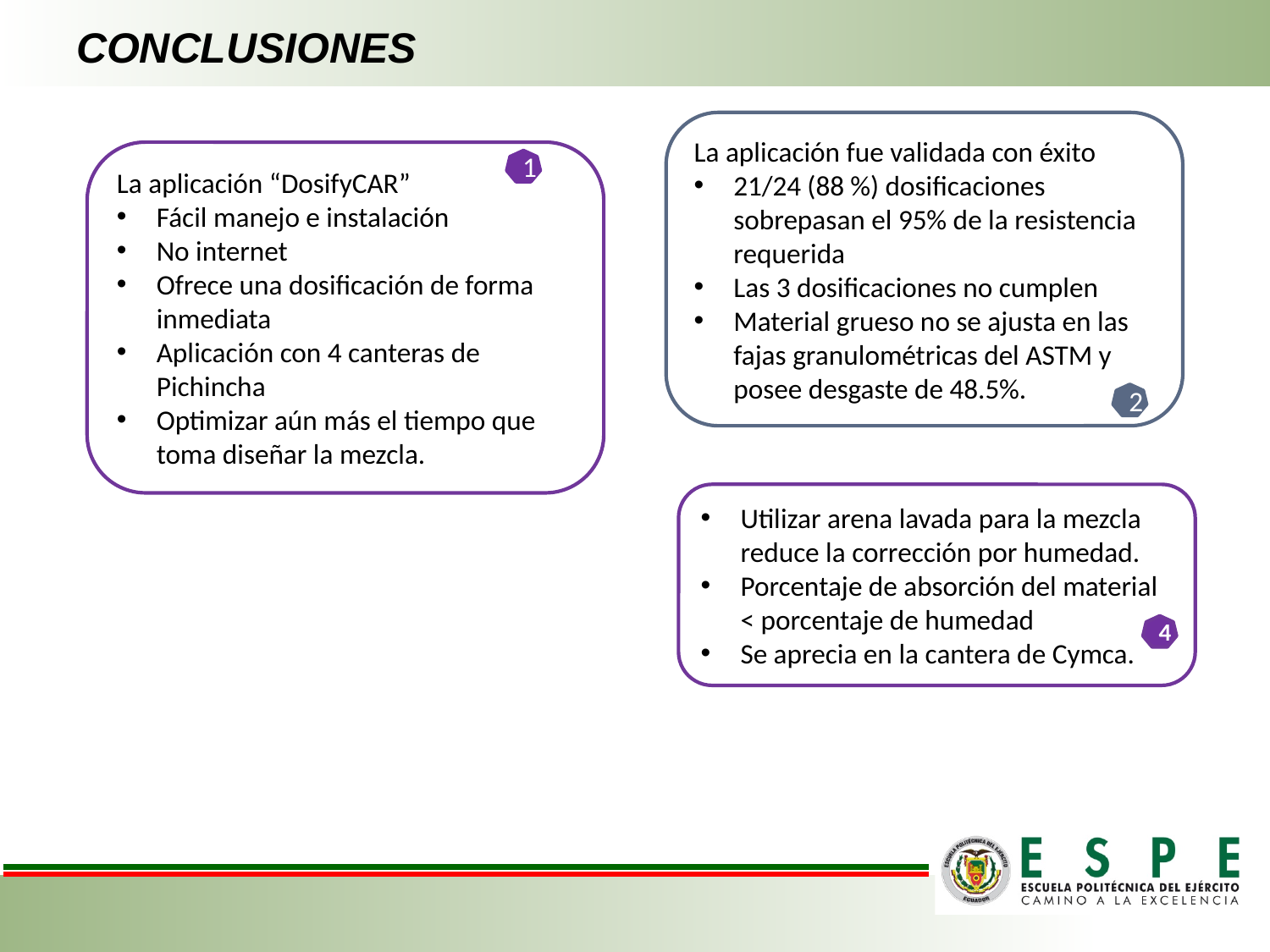

# CONCLUSIONES
La aplicación fue validada con éxito
21/24 (88 %) dosificaciones sobrepasan el 95% de la resistencia requerida
Las 3 dosificaciones no cumplen
Material grueso no se ajusta en las fajas granulométricas del ASTM y posee desgaste de 48.5%.
La aplicación “DosifyCAR”
Fácil manejo e instalación
No internet
Ofrece una dosificación de forma inmediata
Aplicación con 4 canteras de Pichincha
Optimizar aún más el tiempo que toma diseñar la mezcla.
1
2
Utilizar arena lavada para la mezcla reduce la corrección por humedad.
Porcentaje de absorción del material < porcentaje de humedad
Se aprecia en la cantera de Cymca.
4